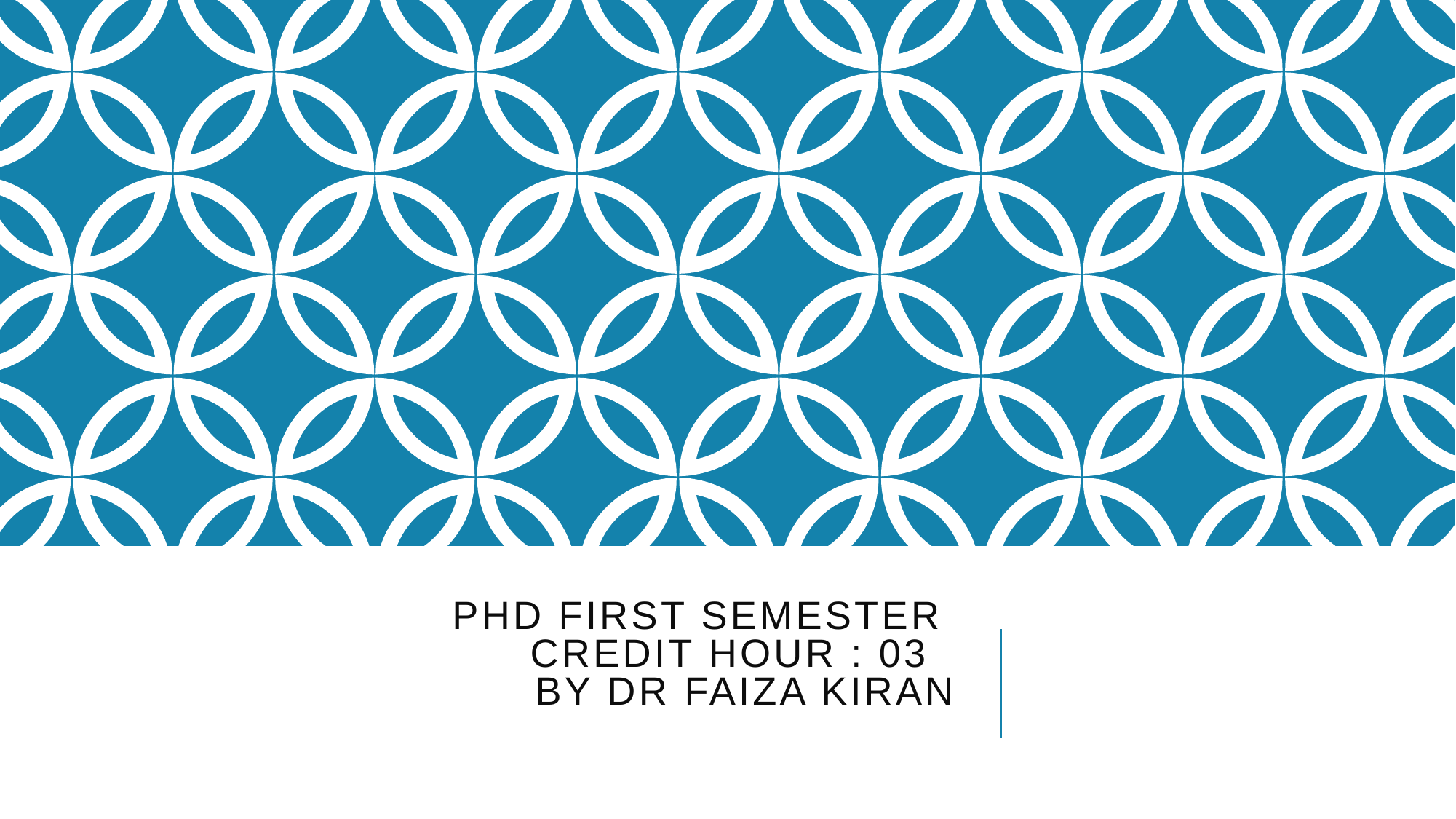

# Phd first semester credit hour : 03 by dr faiza kiran